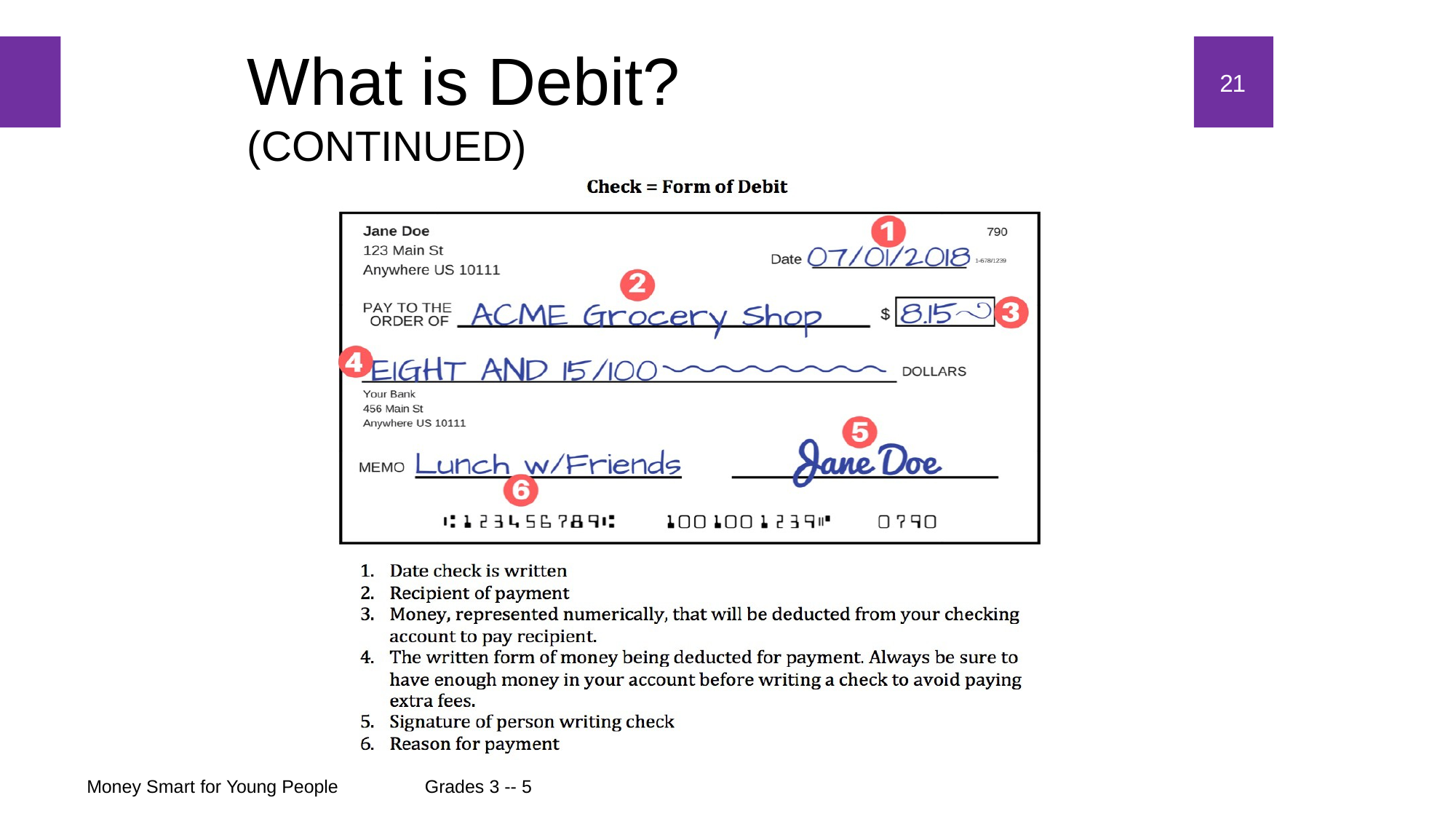

# What is Debit? (CONTINUED)
21

Money Smart for Young People
Grades 3 -- 5